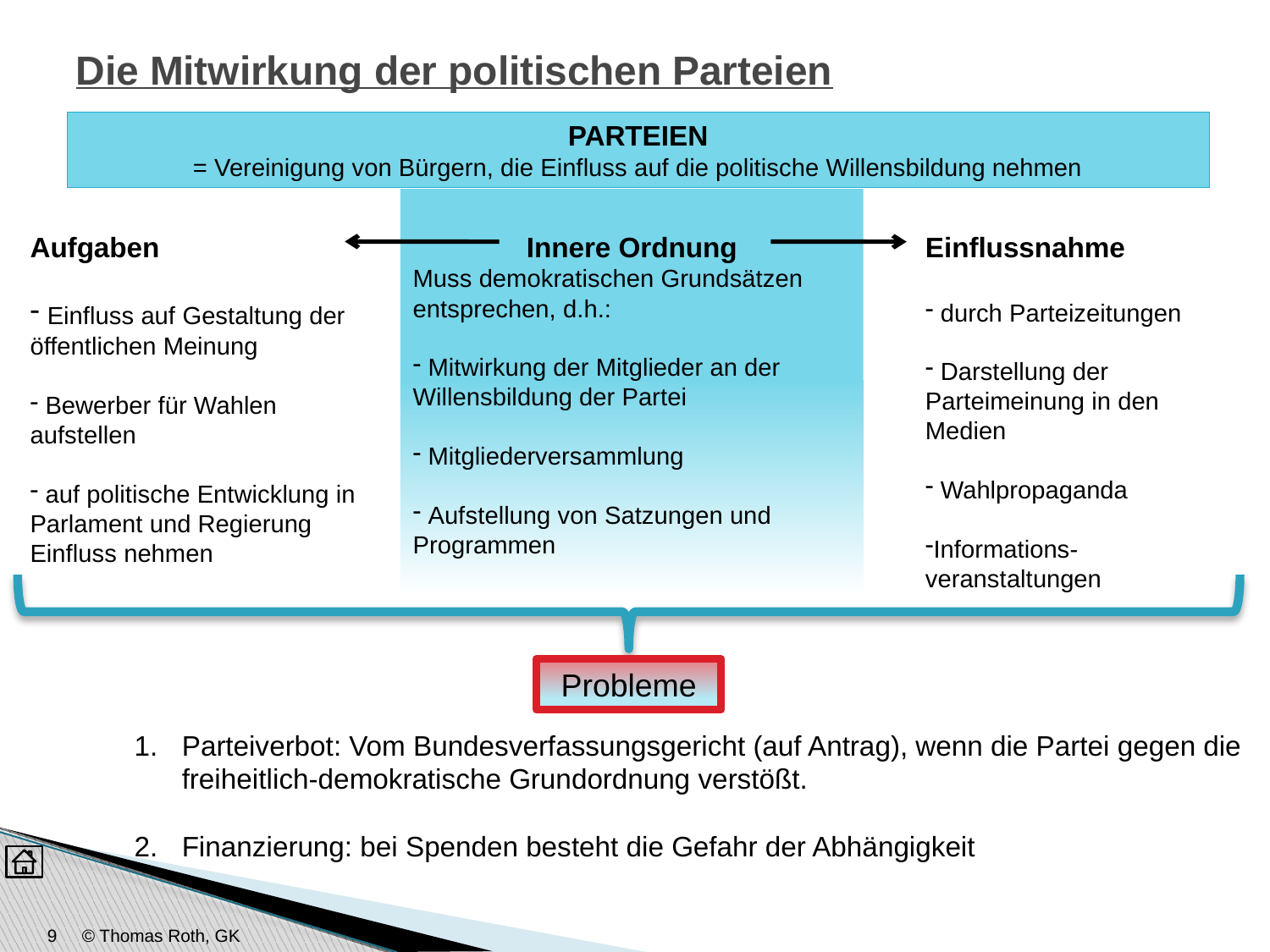

# Die Mitwirkung der politischen Parteien
PARTEIEN
= Vereinigung von Bürgern, die Einfluss auf die politische Willensbildung nehmen

Innere Ordnung
Muss demokratischen Grundsätzen entsprechen, d.h.:

 Mitwirkung der Mitglieder an der Willensbildung der Partei

 Mitgliederversammlung

 Aufstellung von Satzungen und Programmen

Aufgaben

 Einfluss auf Gestaltung der öffentlichen Meinung

 Bewerber für Wahlen aufstellen

 auf politische Entwicklung in Parlament und Regierung Einfluss nehmen

Einflussnahme

 durch Parteizeitungen

 Darstellung der Parteimeinung in den Medien

 Wahlpropaganda

Informations-veranstaltungen
Probleme
Parteiverbot: Vom Bundesverfassungsgericht (auf Antrag), wenn die Partei gegen die freiheitlich-demokratische Grundordnung verstößt.

Finanzierung: bei Spenden besteht die Gefahr der Abhängigkeit
9
© Thomas Roth, GK